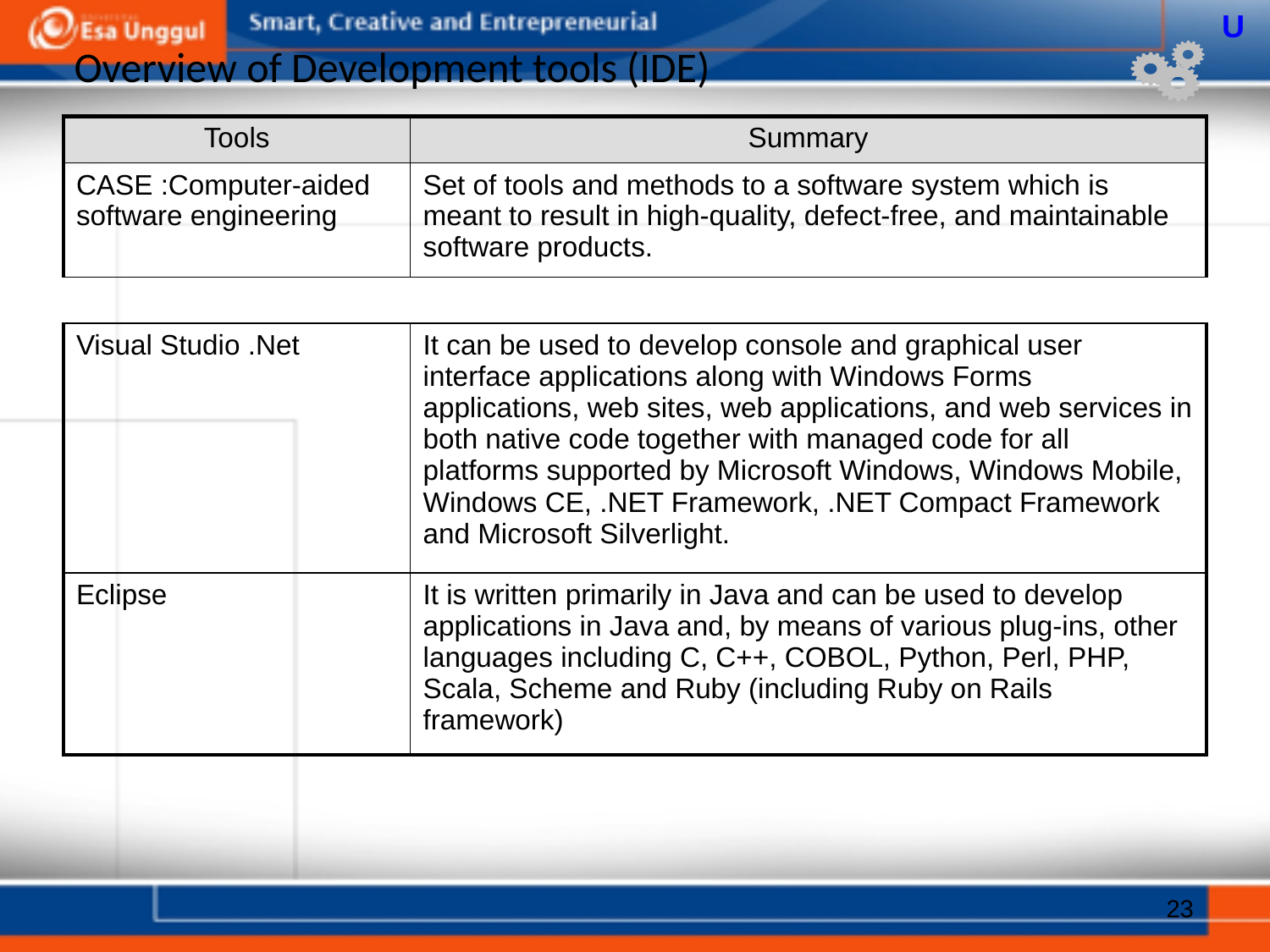

U
# Overview of Development tools (IDE)

| Tools | Summary |
| --- | --- |
| CASE :Computer-aided software engineering | Set of tools and methods to a software system which is meant to result in high-quality, defect-free, and maintainable software products. |
|  |  |
| Visual Studio .Net | It can be used to develop console and graphical user interface applications along with Windows Forms applications, web sites, web applications, and web services in both native code together with managed code for all platforms supported by Microsoft Windows, Windows Mobile, Windows CE, .NET Framework, .NET Compact Framework and Microsoft Silverlight. |
| Eclipse | It is written primarily in Java and can be used to develop applications in Java and, by means of various plug-ins, other languages including C, C++, COBOL, Python, Perl, PHP, Scala, Scheme and Ruby (including Ruby on Rails framework) |
23